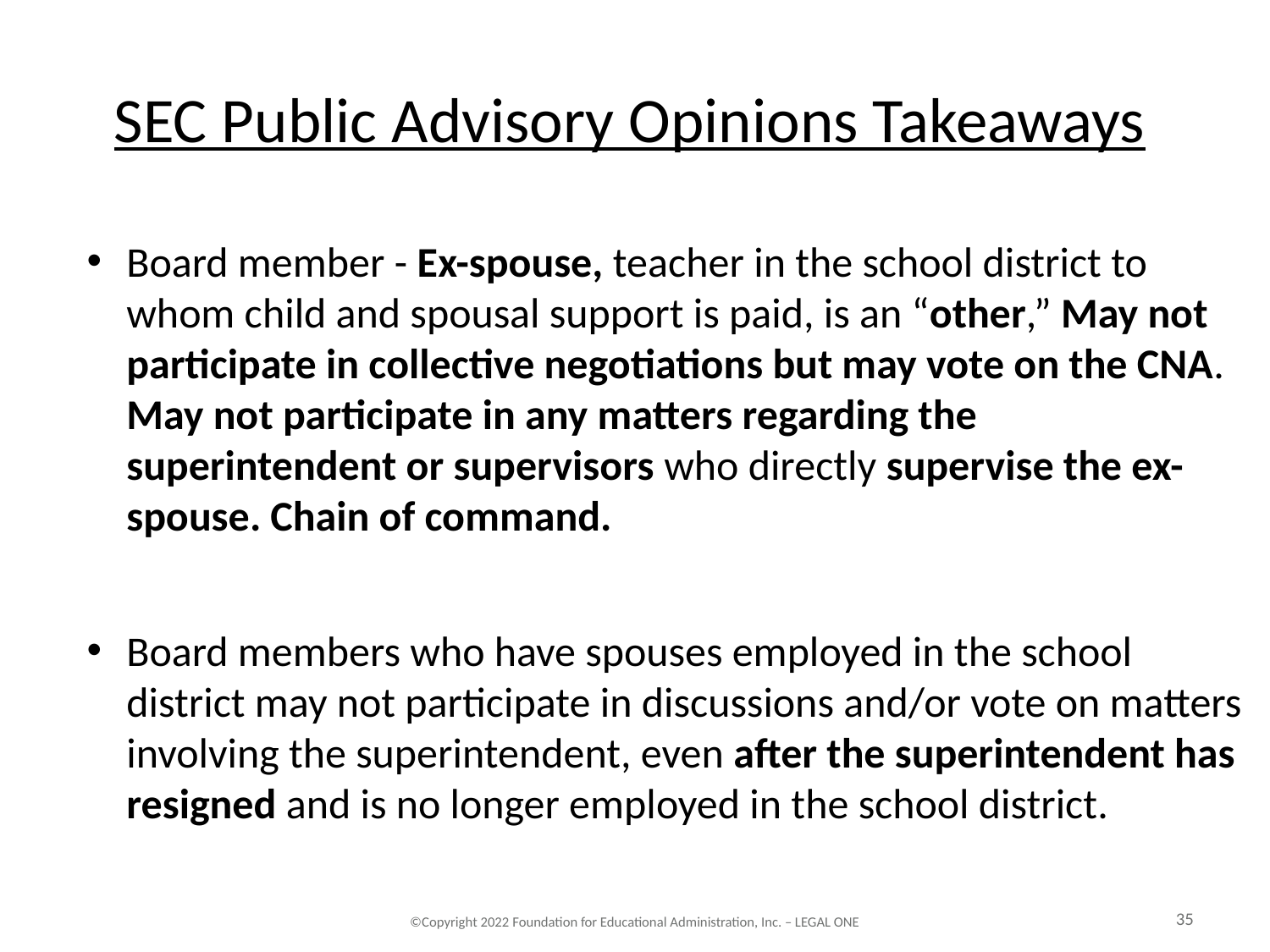

# SEC Public Advisory Opinions Takeaways

Board member - Ex-spouse, teacher in the school district to whom child and spousal support is paid, is an “other,” May not participate in collective negotiations but may vote on the CNA. May not participate in any matters regarding the superintendent or supervisors who directly supervise the ex-spouse. Chain of command.

Board members who have spouses employed in the school district may not participate in discussions and/or vote on matters involving the superintendent, even after the superintendent has resigned and is no longer employed in the school district.

35